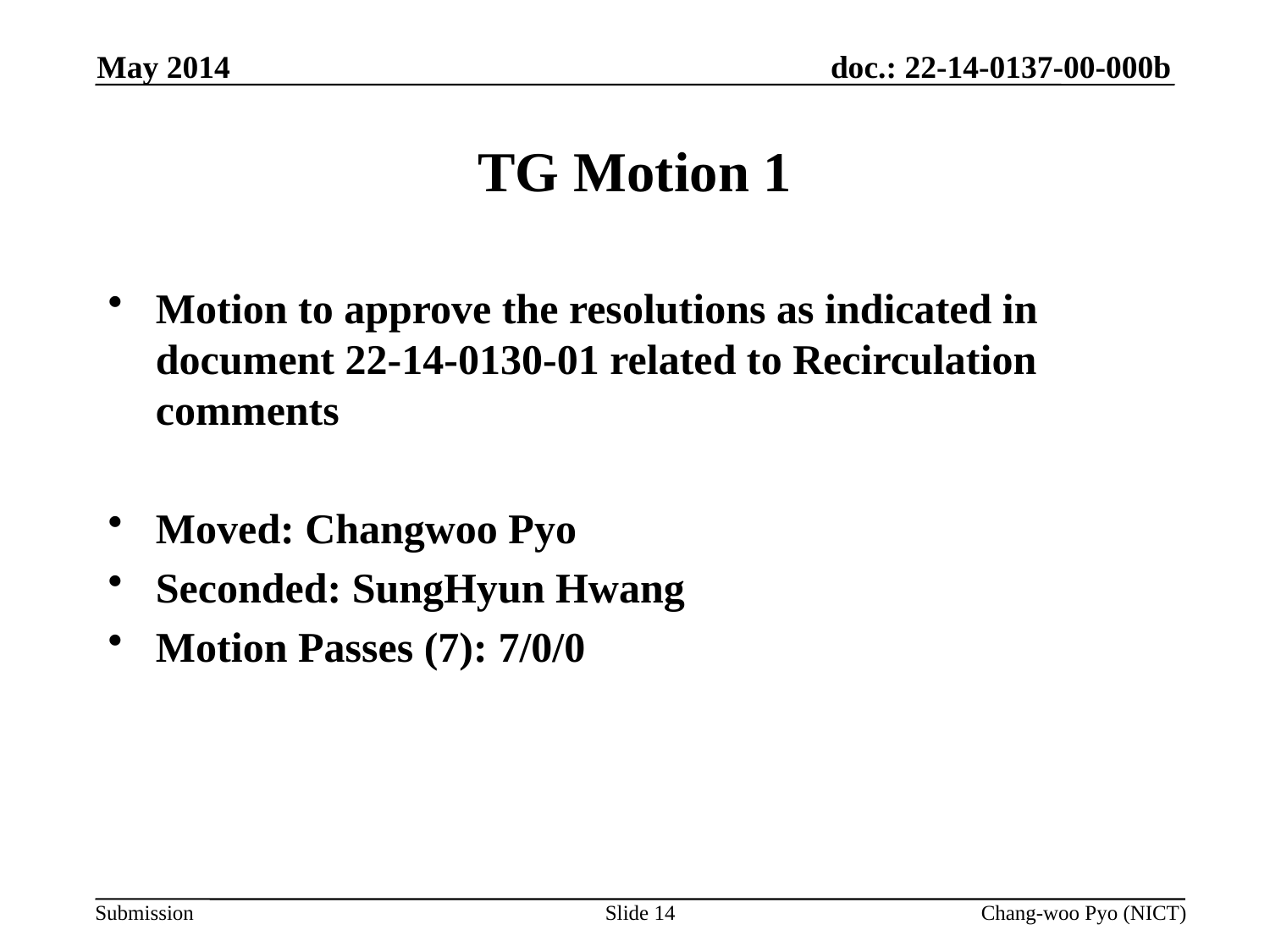

May 2014
# TG Motion 1
Motion to approve the resolutions as indicated in document 22-14-0130-01 related to Recirculation comments

Moved: Changwoo Pyo
Seconded: SungHyun Hwang
Motion Passes (7): 7/0/0

Slide 14
Chang-woo Pyo (NICT)